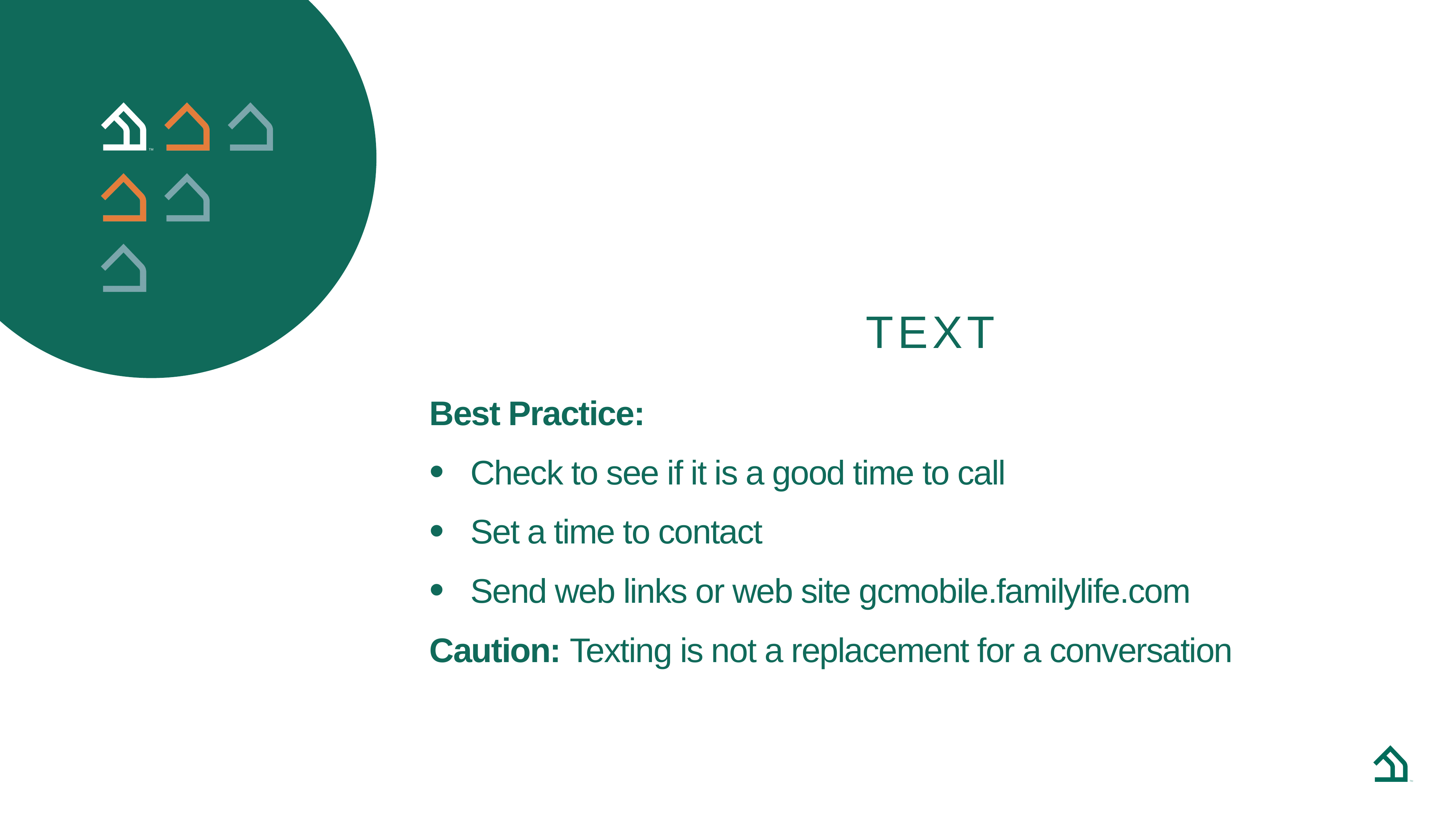

Text
Best Practice:
Check to see if it is a good time to call
Set a time to contact
Send web links or web site gcmobile.familylife.com
Caution: Texting is not a replacement for a conversation
One
home
at a time